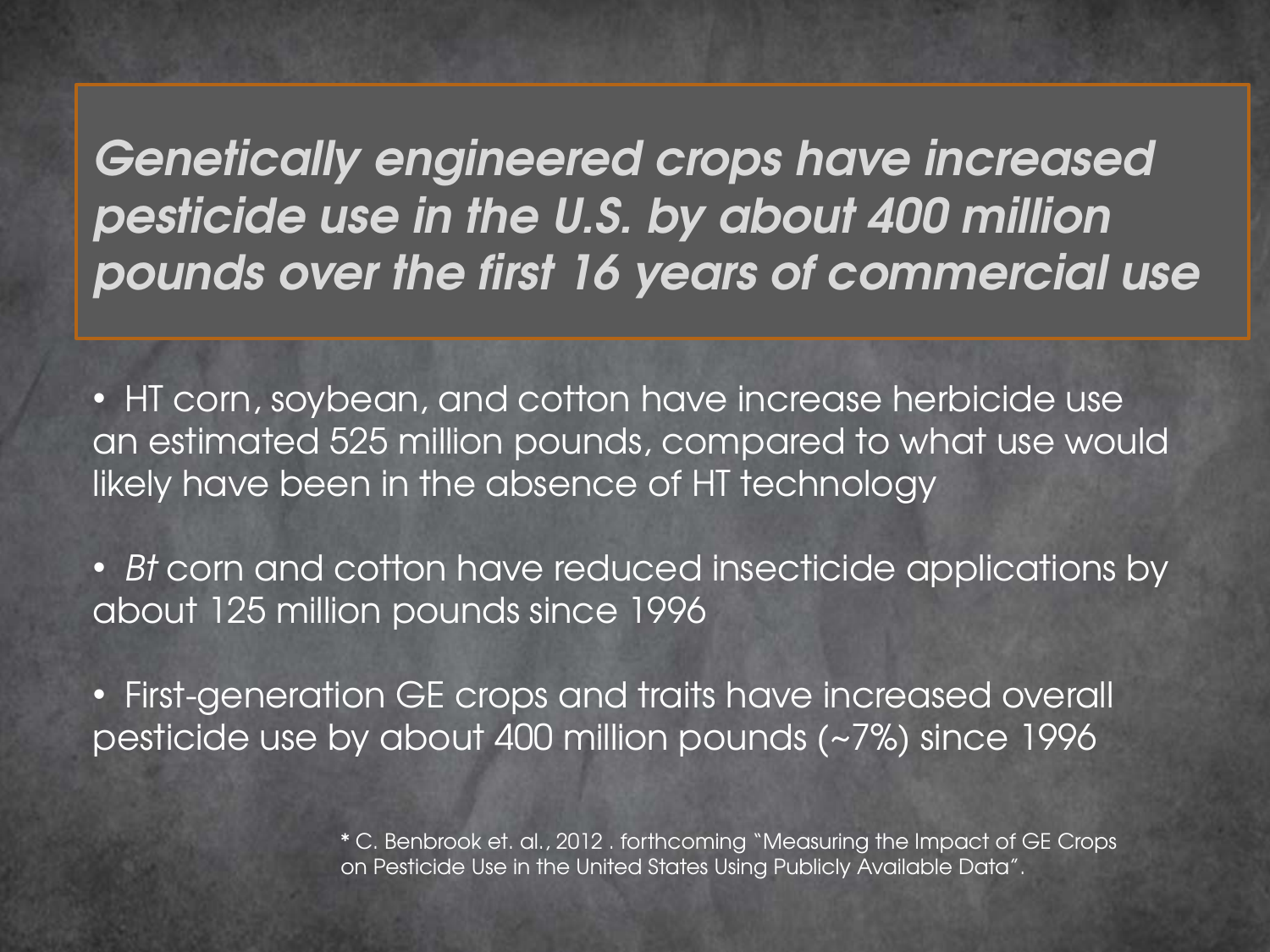

# Genetically engineered crops have increased pesticide use in the U.S. by about 400 million pounds over the first 16 years of commercial use
  HT corn, soybean, and cotton have increase herbicide use an estimated 525 million pounds, compared to what use would likely have been in the absence of HT technology

  Bt corn and cotton have reduced insecticide applications by about 125 million pounds since 1996

  First-generation GE crops and traits have increased overall pesticide use by about 400 million pounds (~7%) since 1996

* C. Benbrook et. al., 2012 . forthcoming “Measuring the Impact of GE Crops on Pesticide Use in the United States Using Publicly Available Data”.